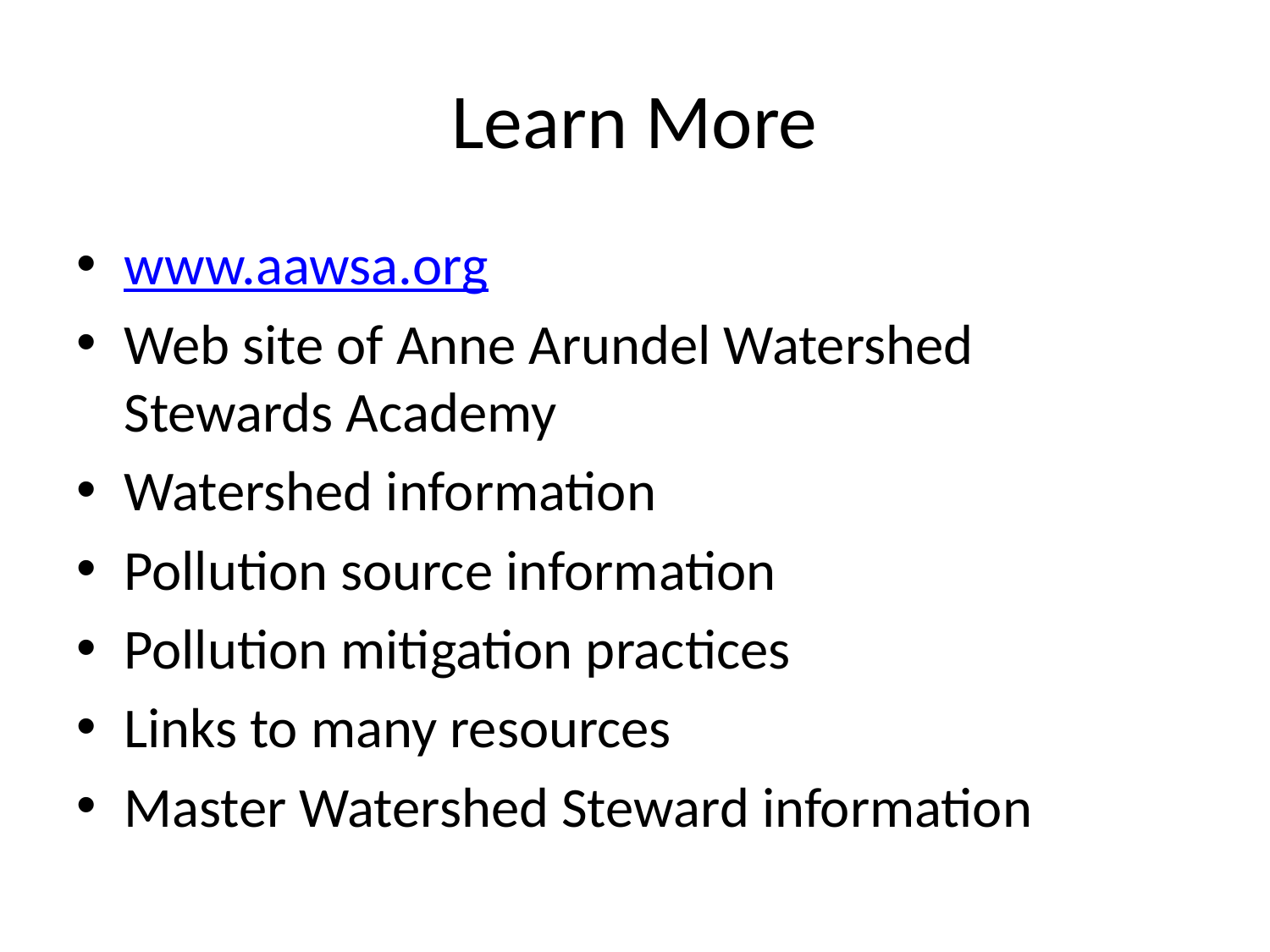

# Learn More
www.aawsa.org
Web site of Anne Arundel Watershed Stewards Academy
Watershed information
Pollution source information
Pollution mitigation practices
Links to many resources
Master Watershed Steward information